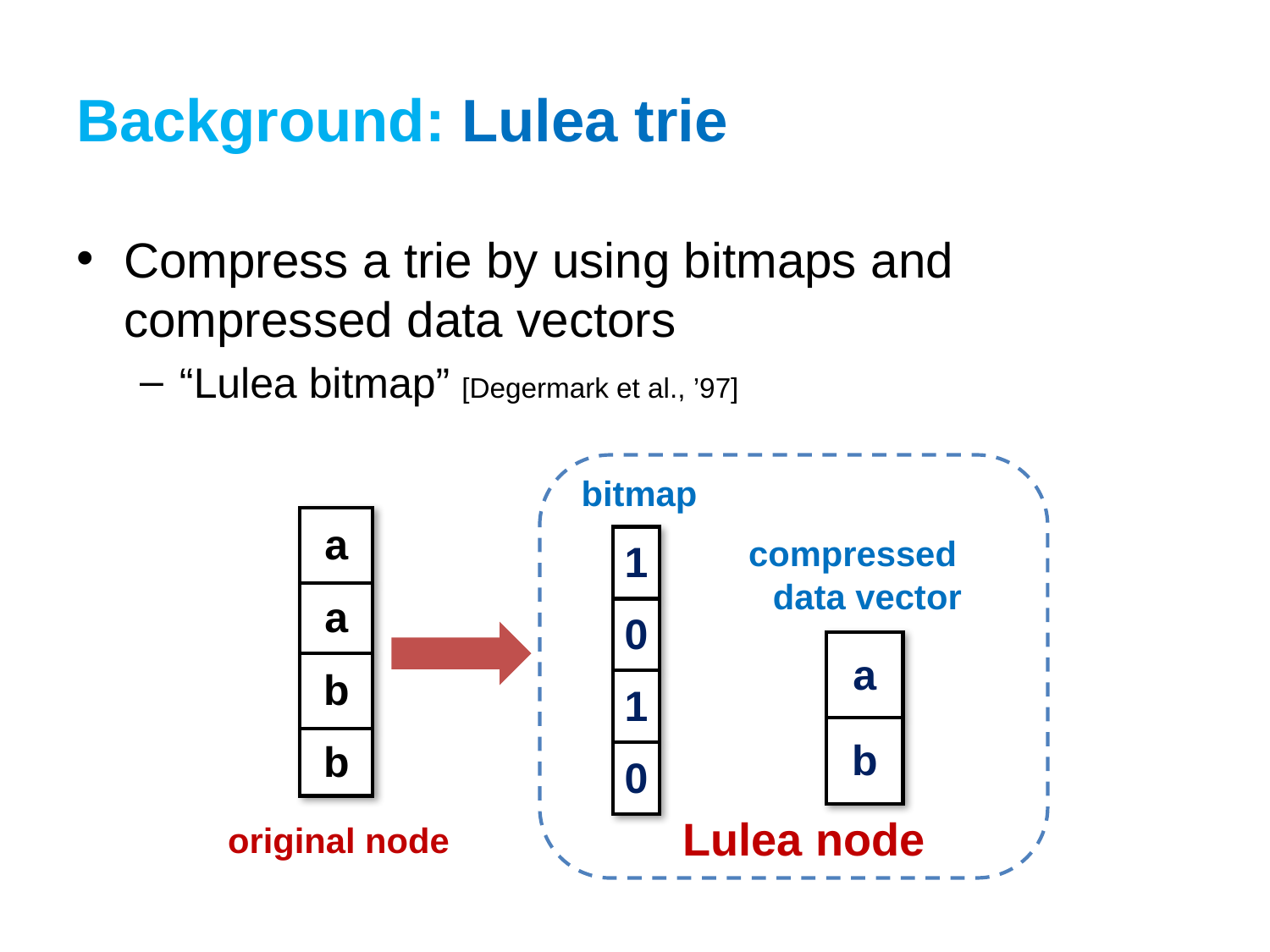

# Background: Lulea trie
Compress a trie by using bitmaps and compressed data vectors
“Lulea bitmap” [Degermark et al., ’97]

bitmap
| a |
| --- |
| a |
| b |
| b |
compressed
 data vector
| 1 |
| --- |
| 0 |
| 1 |
| 0 |

| a |
| --- |
| b |
Lulea node
original node